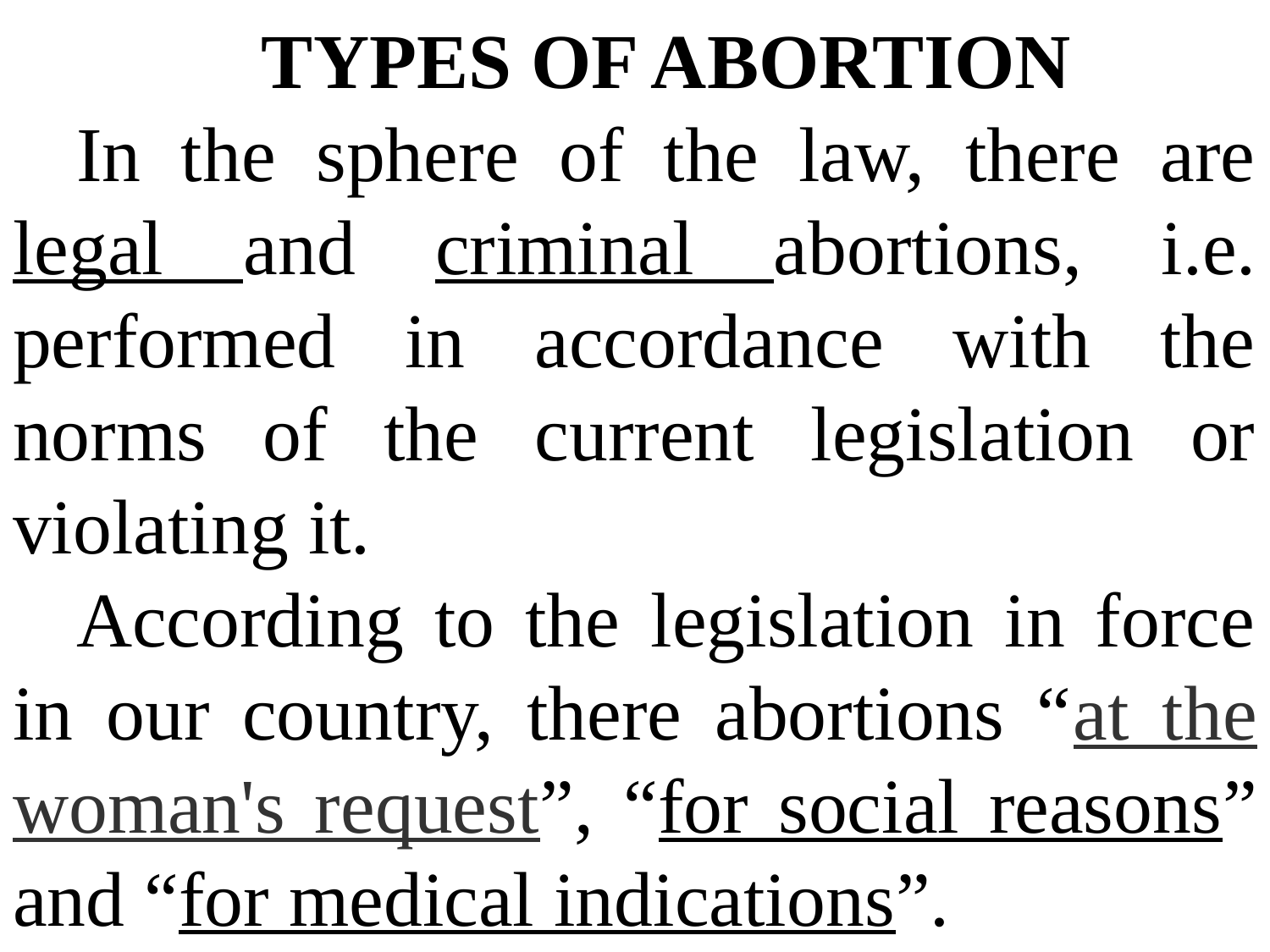

TYPES OF ABORTION
In the sphere of the law, there are legal and criminal abortions, i.e. performed in accordance with the norms of the current legislation or violating it.
According to the legislation in force in our country, there abortions “at the woman's request”, “for social reasons” and “for medical indications”.